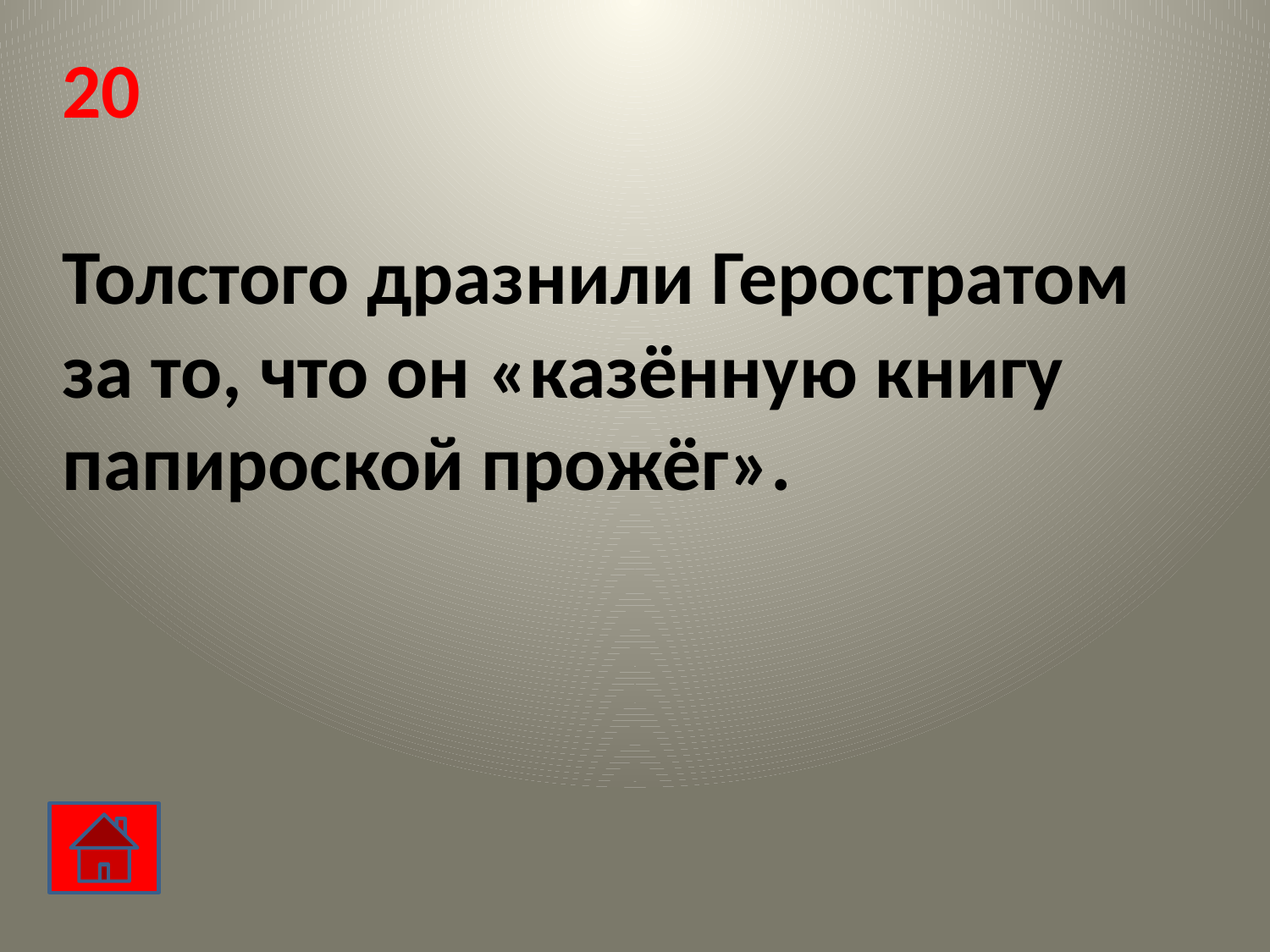

# 20 Толстого дразнили Геростратом за то, что он «казённую книгу папироской прожёг».